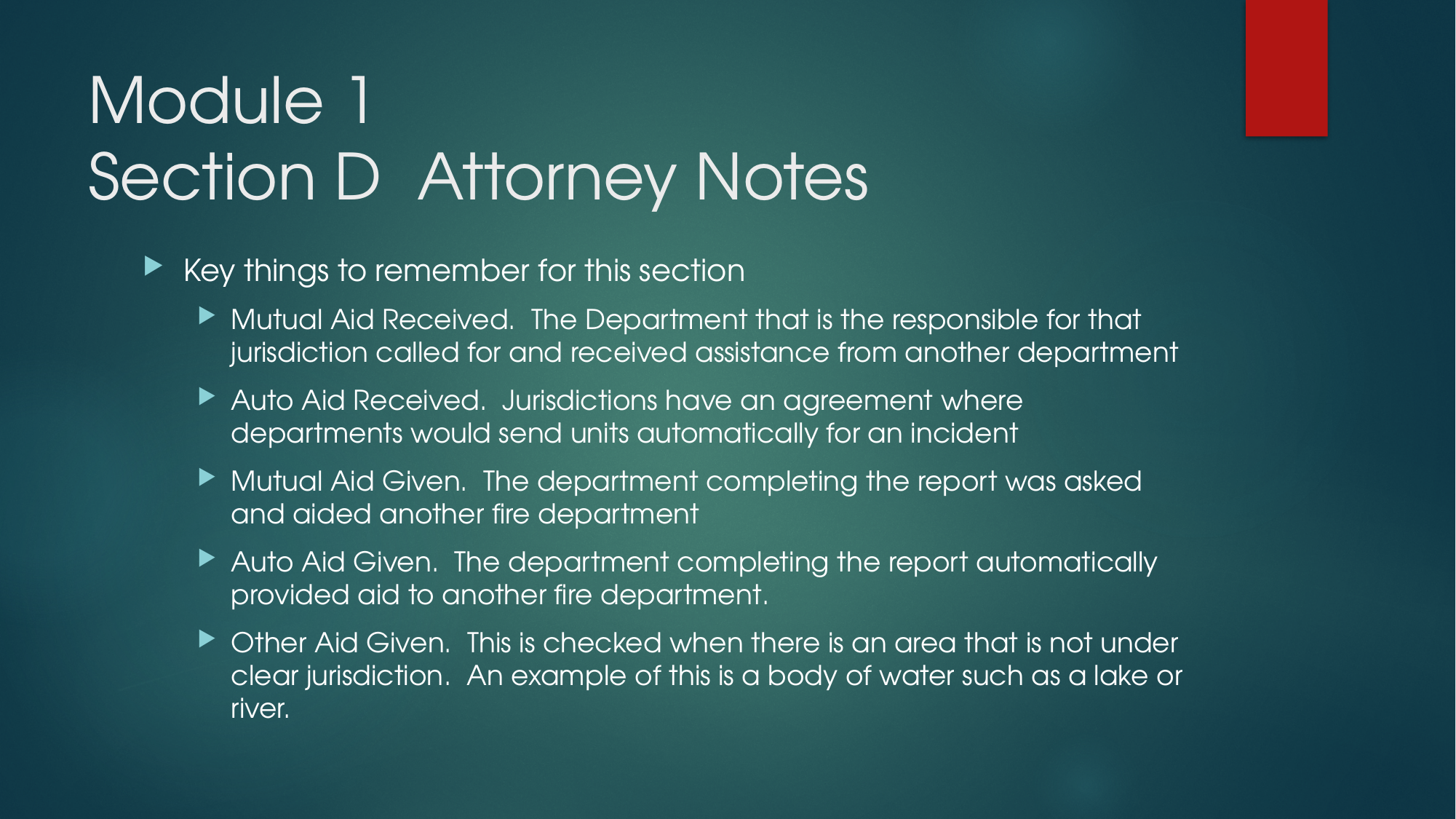

# Module 1 Section D  Attorney Notes
Key things to remember for this section
Mutual Aid Received.  The Department that is the responsible for that jurisdiction called for and received assistance from another department
Auto Aid Received.  Jurisdictions have an agreement where departments would send units automatically for an incident
Mutual Aid Given.  The department completing the report was asked and aided another fire department
Auto Aid Given.  The department completing the report automatically provided aid to another fire department.
Other Aid Given.  This is checked when there is an area that is not under clear jurisdiction.  An example of this is a body of water such as a lake or river.